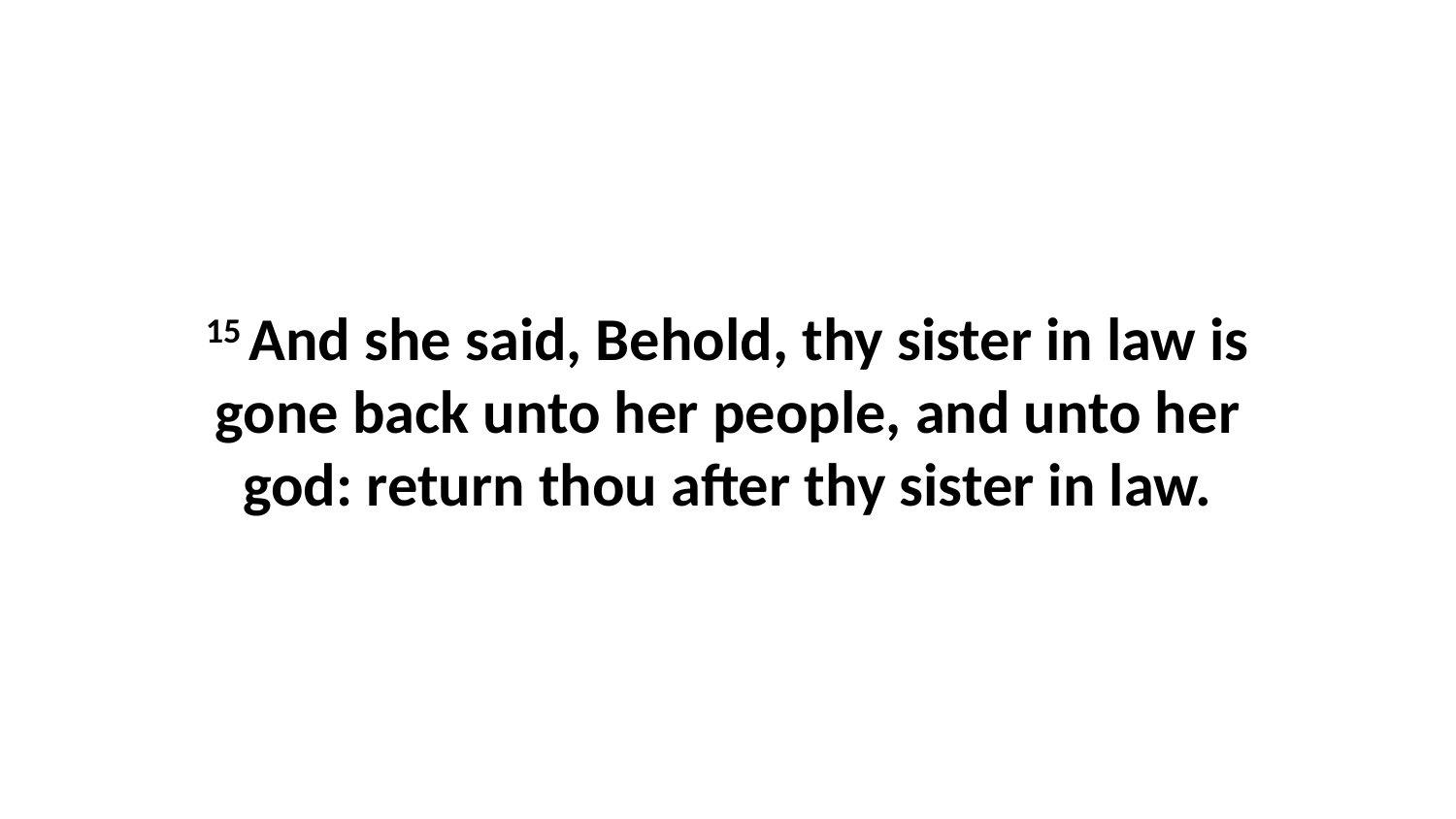

15 And she said, Behold, thy sister in law is gone back unto her people, and unto her god: return thou after thy sister in law.